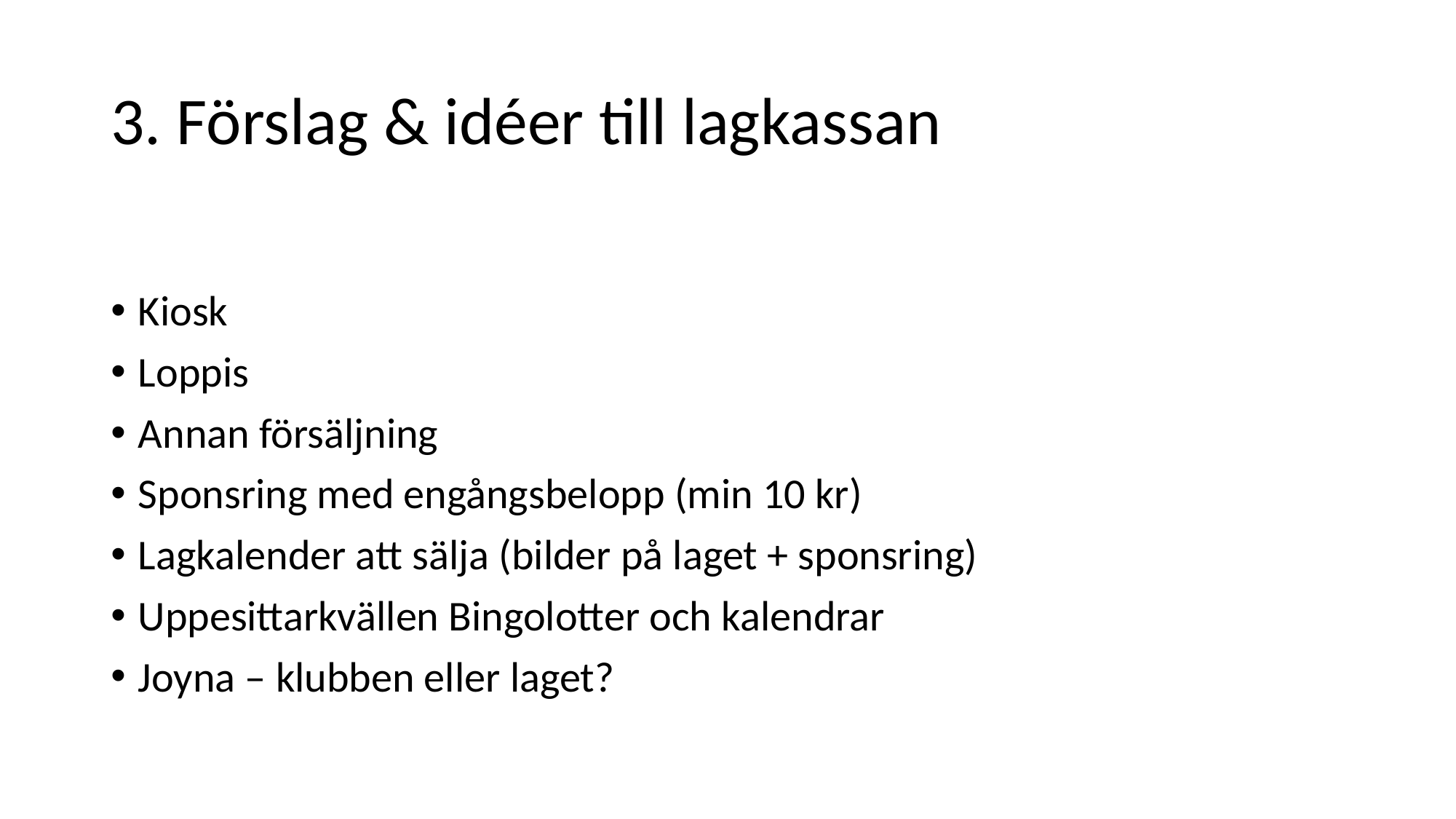

# 3. Förslag & idéer till lagkassan

Kiosk
Loppis
Annan försäljning
Sponsring med engångsbelopp (min 10 kr)
Lagkalender att sälja (bilder på laget + sponsring)
Uppesittarkvällen Bingolotter och kalendrar
Joyna – klubben eller laget?